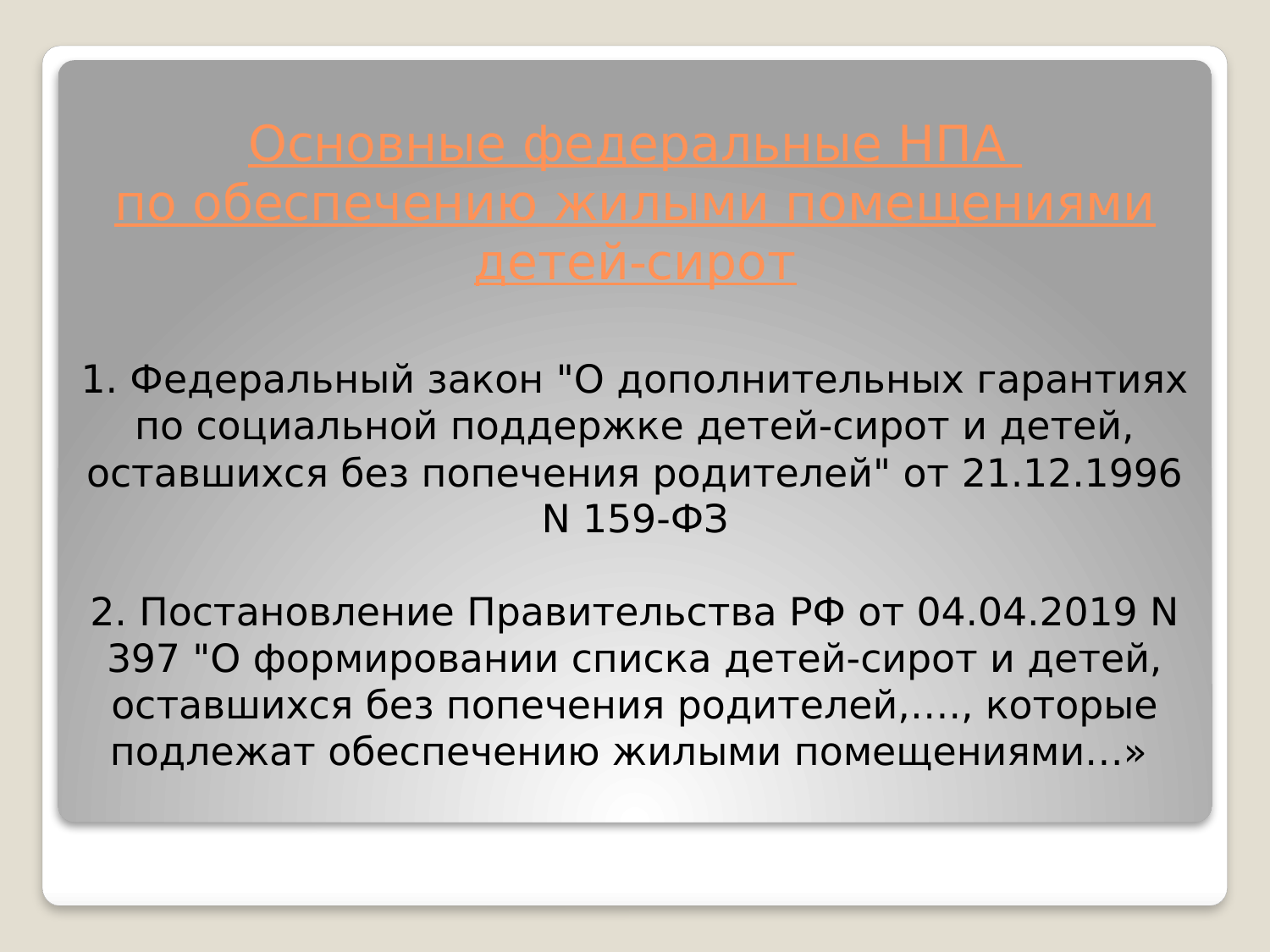

# Основные федеральные НПА по обеспечению жилыми помещениями детей-сирот 1. Федеральный закон "О дополнительных гарантиях по социальной поддержке детей-сирот и детей, оставшихся без попечения родителей" от 21.12.1996 N 159-ФЗ 2. Постановление Правительства РФ от 04.04.2019 N 397 "О формировании списка детей-сирот и детей, оставшихся без попечения родителей,…., которые подлежат обеспечению жилыми помещениями…»